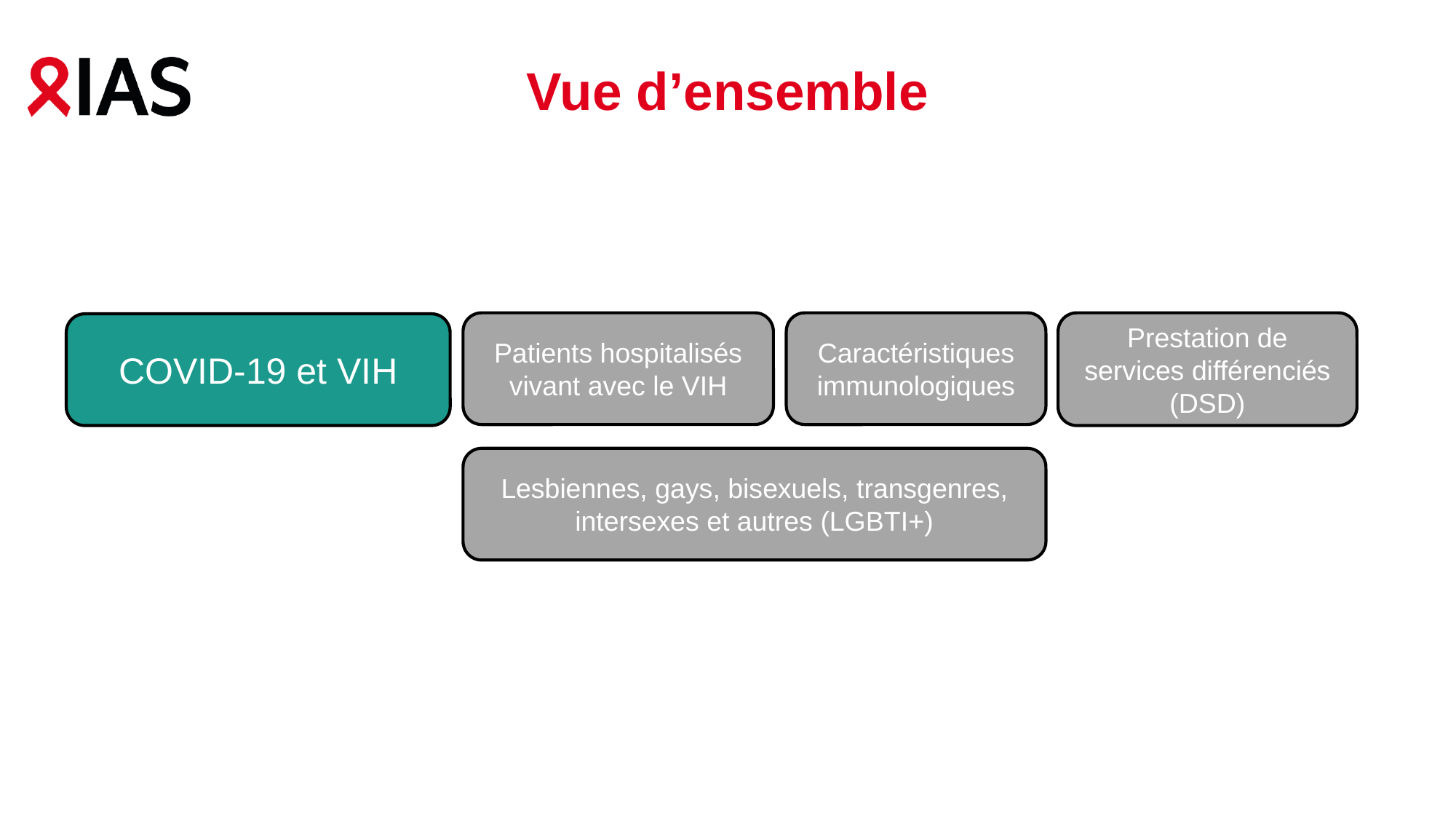

Vue d’ensemble
Prestation de services différenciés (DSD)
Patients hospitalisés vivant avec le VIH
Caractéristiques immunologiques
COVID-19 et VIH
Lesbiennes, gays, bisexuels, transgenres, intersexes et autres (LGBTI+)